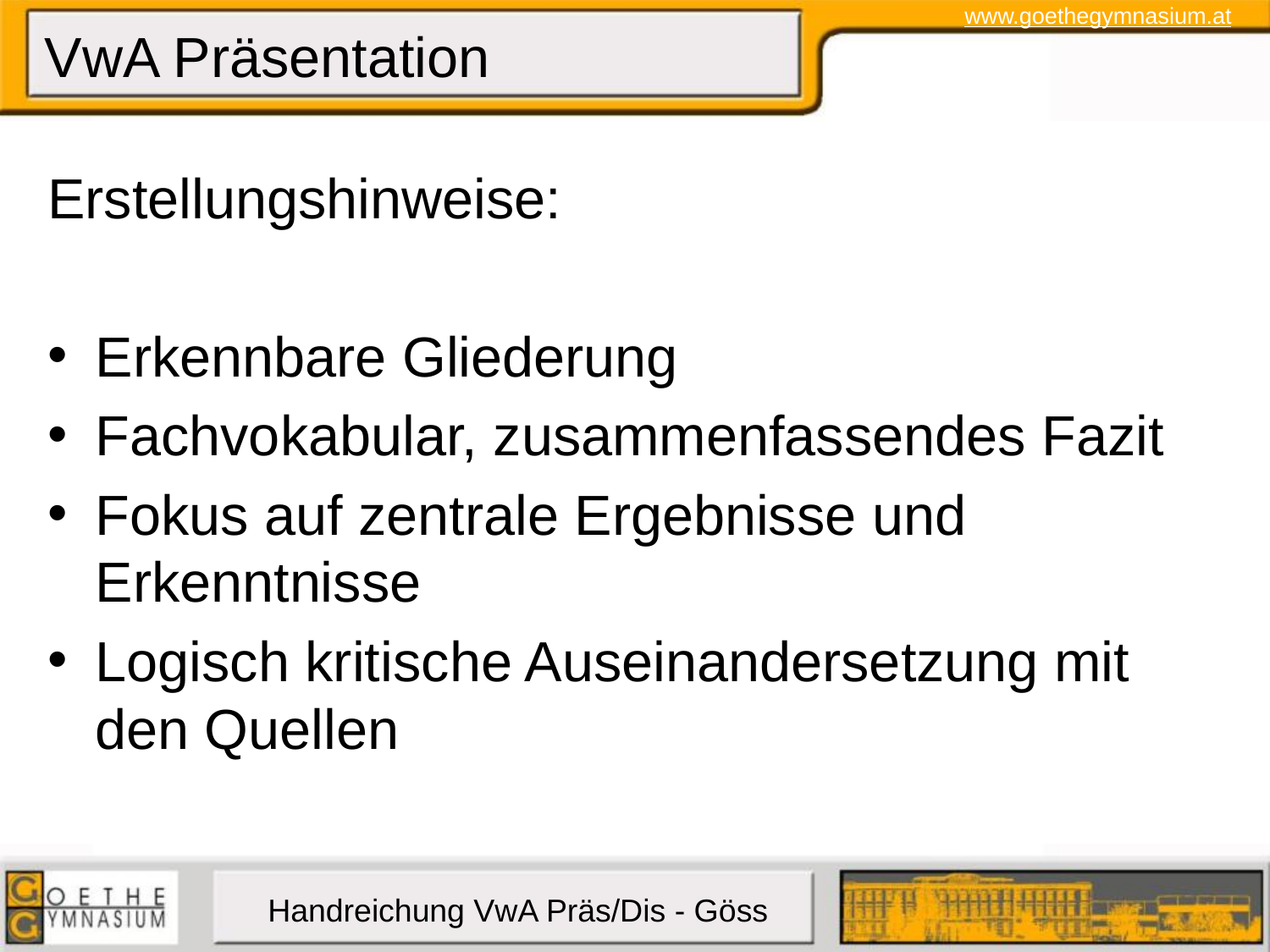

# VwA Präsentation
Erstellungshinweise:

Erkennbare Gliederung
Fachvokabular, zusammenfassendes Fazit
Fokus auf zentrale Ergebnisse und Erkenntnisse
Logisch kritische Auseinandersetzung mit den Quellen